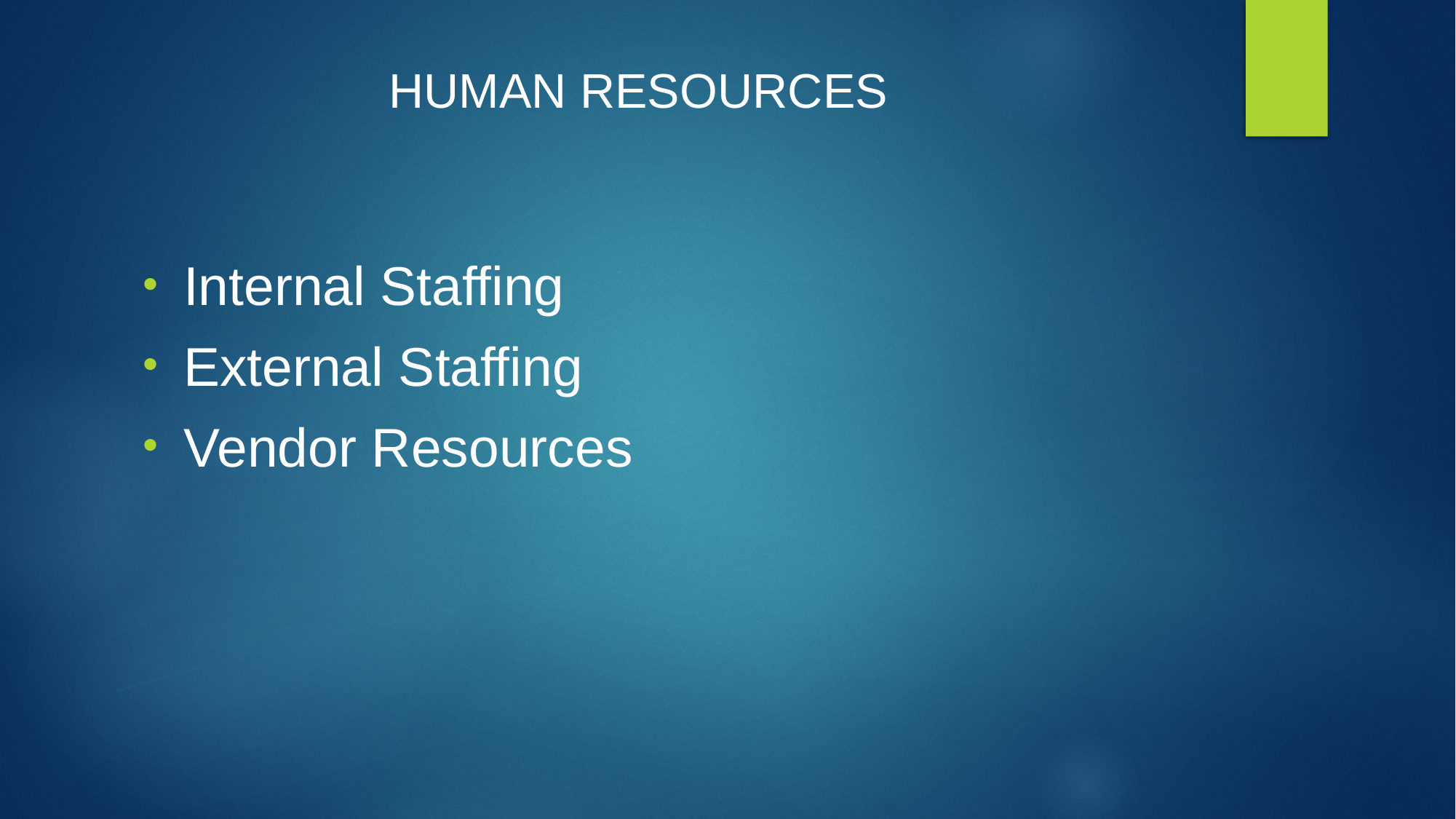

# HUMAN RESOURCES
Internal Staffing
External Staffing
Vendor Resources